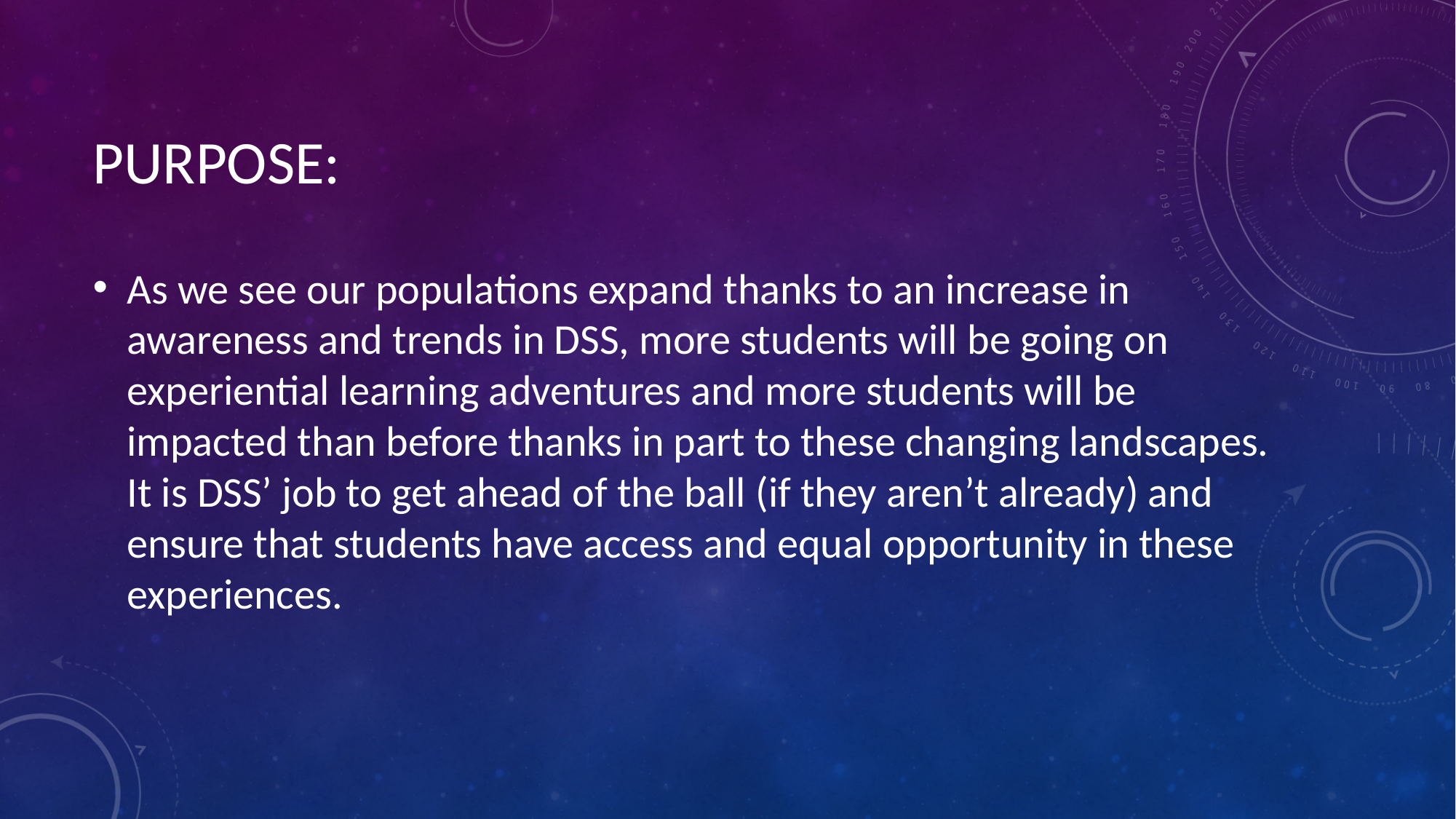

# Purpose:
As we see our populations expand thanks to an increase in awareness and trends in DSS, more students will be going on experiential learning adventures and more students will be impacted than before thanks in part to these changing landscapes.  It is DSS’ job to get ahead of the ball (if they aren’t already) and ensure that students have access and equal opportunity in these experiences.